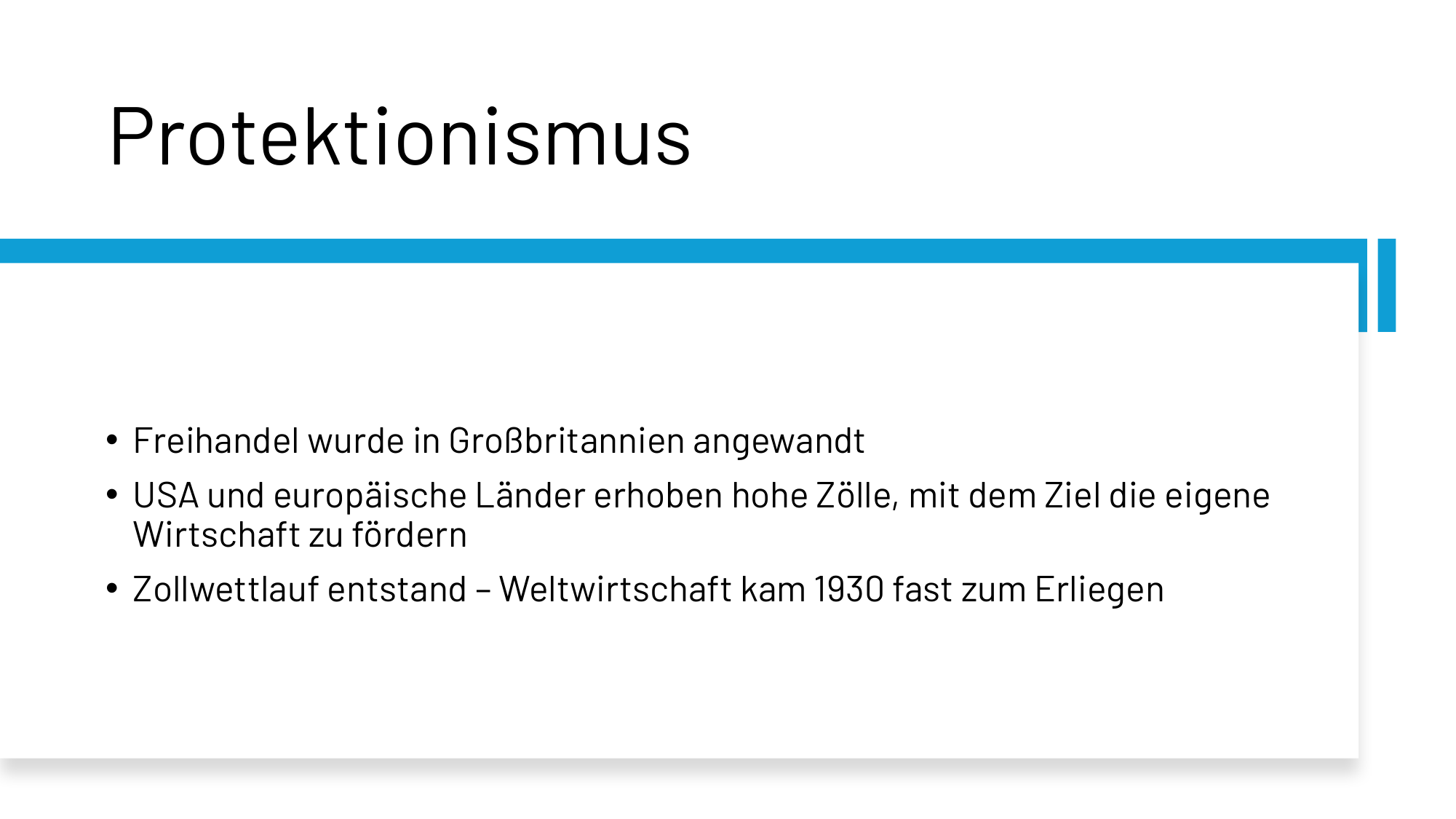

# Protektionismus

Freihandel wurde in Großbritannien angewandt
USA und europäische Länder erhoben hohe Zölle, mit dem Ziel die eigene Wirtschaft zu fördern
Zollwettlauf entstand – Weltwirtschaft kam 1930 fast zum Erliegen